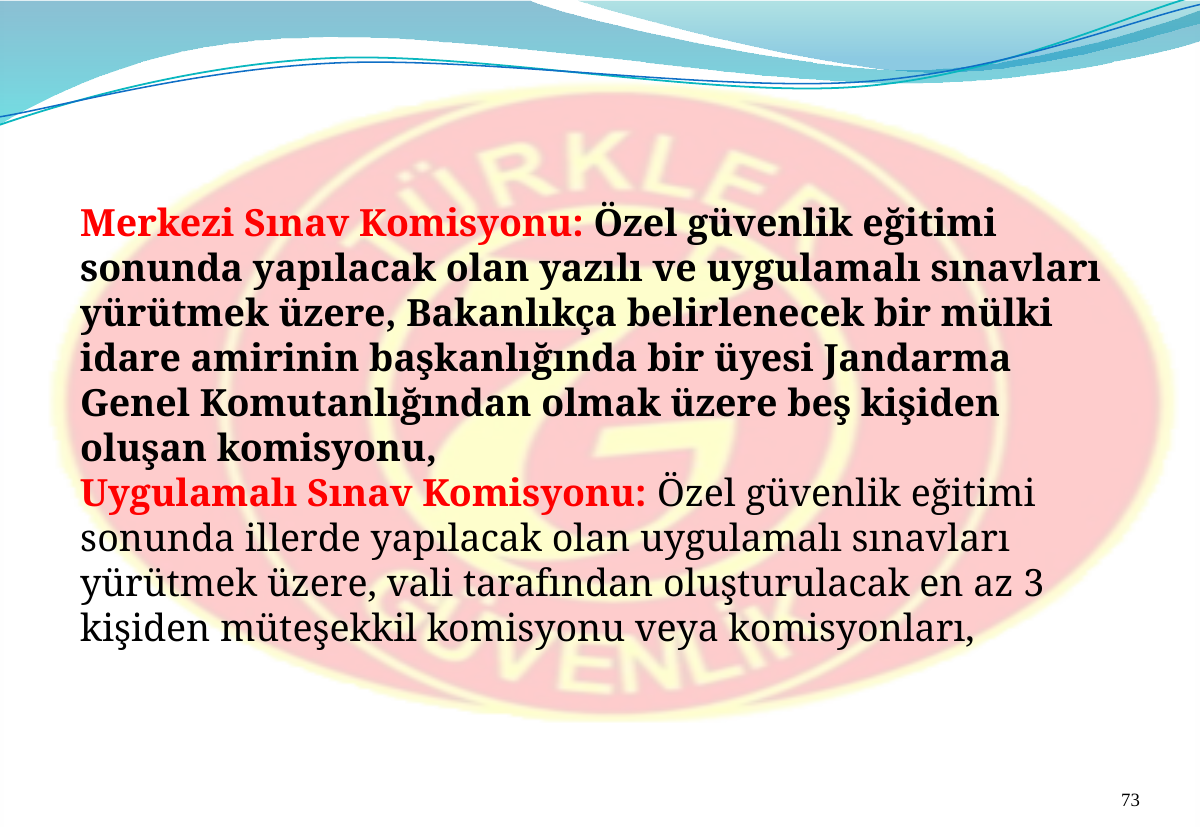

Merkezi Sınav Komisyonu: Özel güvenlik eğitimi sonunda yapılacak olan yazılı ve uygulamalı sınavları yürütmek üzere, Bakanlıkça belirlenecek bir mülki idare amirinin başkanlığında bir üyesi Jandarma Genel Komutanlığından olmak üzere beş kişiden oluşan komisyonu,
Uygulamalı Sınav Komisyonu: Özel güvenlik eğitimi sonunda illerde yapılacak olan uygulamalı sınavları yürütmek üzere, vali tarafından oluşturulacak en az 3 kişiden müteşekkil komisyonu veya komisyonları,
73